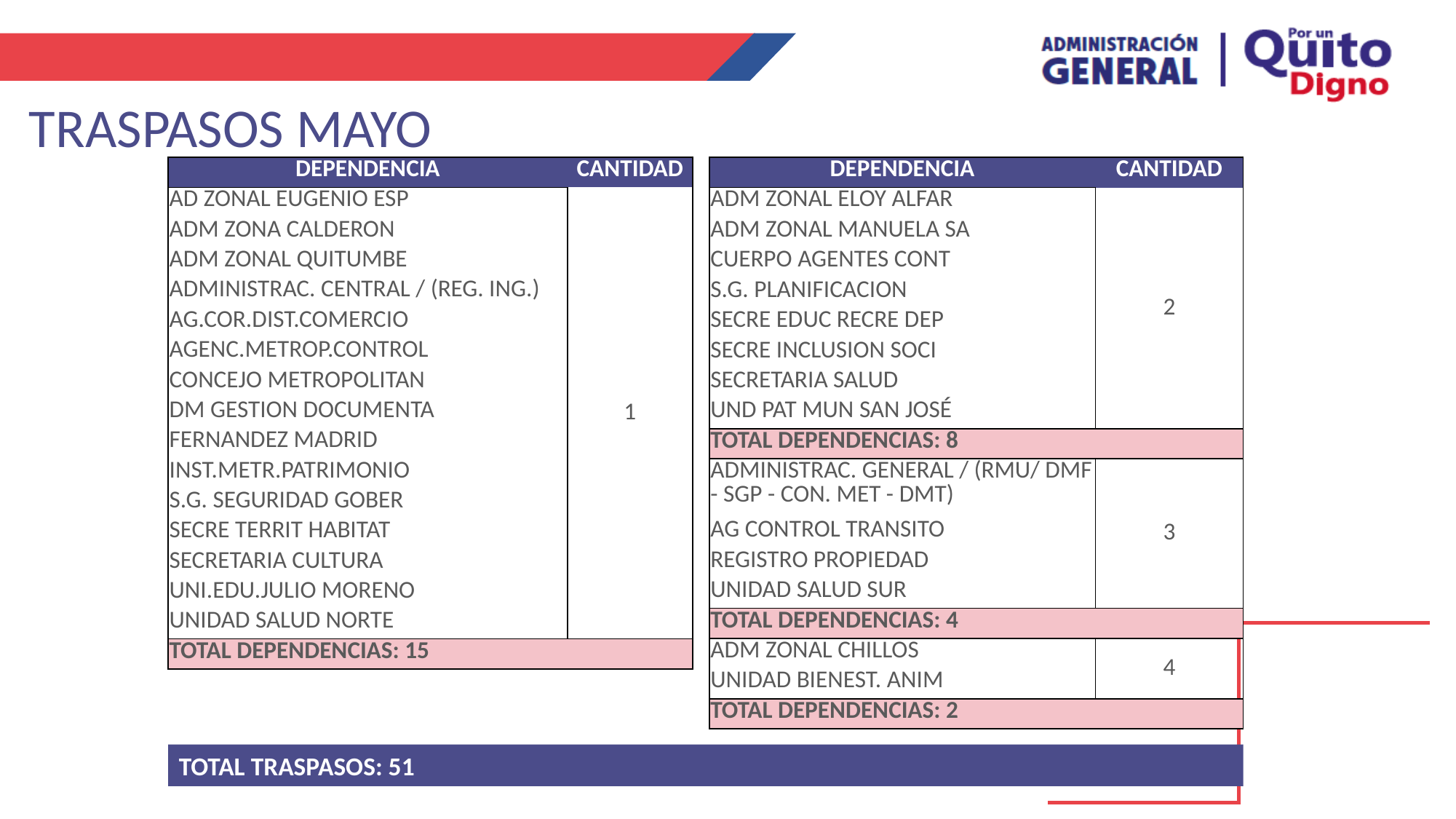

TRASPASOS MAYO

| DEPENDENCIA | CANTIDAD |
| --- | --- |
| AD ZONAL EUGENIO ESP | 1 |
| ADM ZONA CALDERON |  |
| ADM ZONAL QUITUMBE |  |
| ADMINISTRAC. CENTRAL / (REG. ING.) |  |
| AG.COR.DIST.COMERCIO |  |
| AGENC.METROP.CONTROL |  |
| CONCEJO METROPOLITAN |  |
| DM GESTION DOCUMENTA |  |
| FERNANDEZ MADRID |  |
| INST.METR.PATRIMONIO |  |
| S.G. SEGURIDAD GOBER |  |
| SECRE TERRIT HABITAT |  |
| SECRETARIA CULTURA |  |
| UNI.EDU.JULIO MORENO |  |
| UNIDAD SALUD NORTE |  |
| TOTAL DEPENDENCIAS: 15 |  |
| DEPENDENCIA | CANTIDAD |
| --- | --- |
| ADM ZONAL ELOY ALFAR | 2 |
| ADM ZONAL MANUELA SA |  |
| CUERPO AGENTES CONT |  |
| S.G. PLANIFICACION |  |
| SECRE EDUC RECRE DEP |  |
| SECRE INCLUSION SOCI |  |
| SECRETARIA SALUD |  |
| UND PAT MUN SAN JOSÉ |  |
| TOTAL DEPENDENCIAS: 8 |  |
| ADMINISTRAC. GENERAL / (RMU/ DMF - SGP - CON. MET - DMT) | 3 |
| AG CONTROL TRANSITO |  |
| REGISTRO PROPIEDAD |  |
| UNIDAD SALUD SUR |  |
| TOTAL DEPENDENCIAS: 4 |  |
| ADM ZONAL CHILLOS | 4 |
| UNIDAD BIENEST. ANIM |  |
| TOTAL DEPENDENCIAS: 2 |  |
TOTAL TRASPASOS: 51